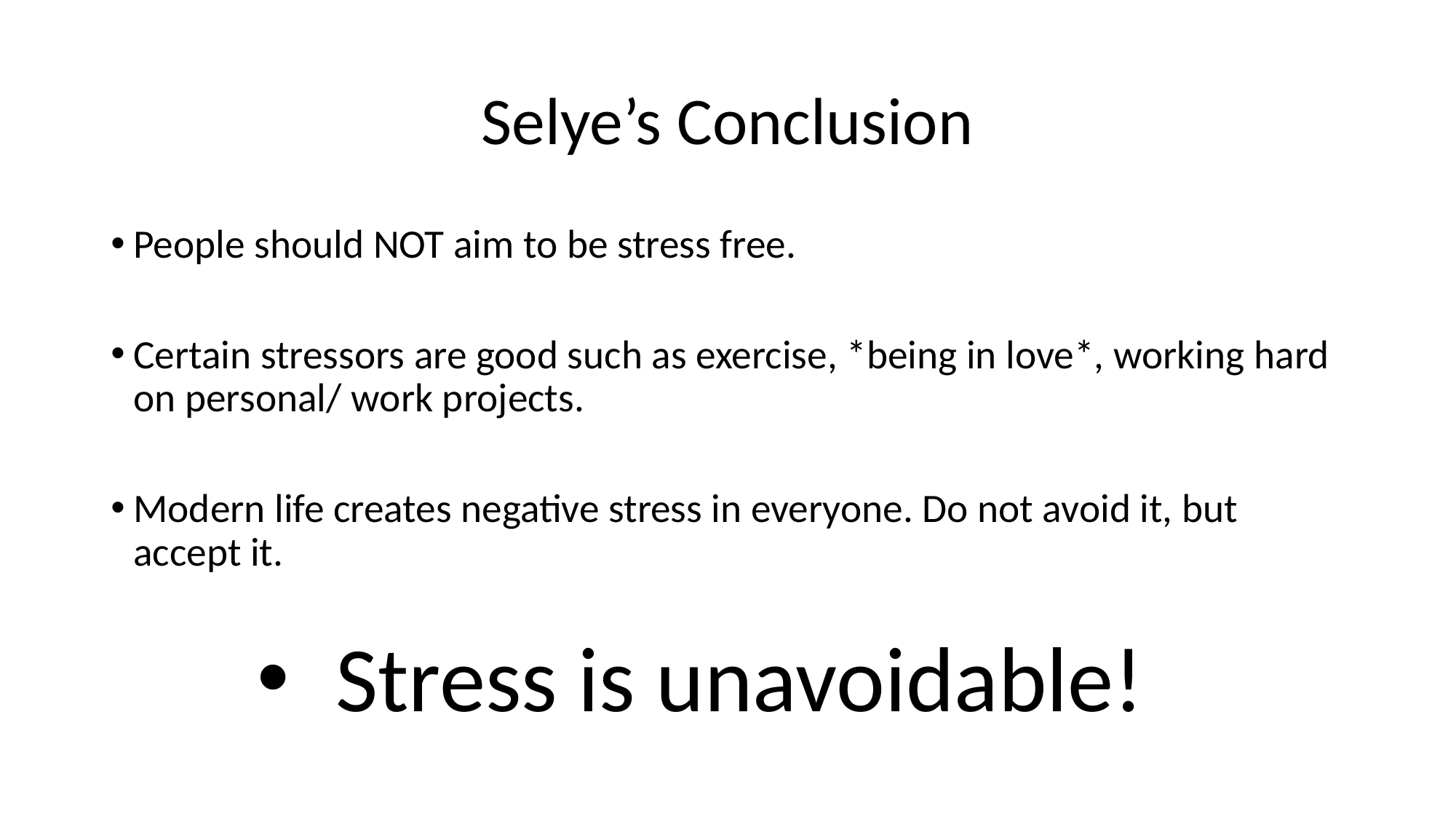

# Selye’s Conclusion
People should NOT aim to be stress free.

Certain stressors are good such as exercise, *being in love*, working hard on personal/ work projects.

Modern life creates negative stress in everyone. Do not avoid it, but accept it.

Stress is unavoidable!